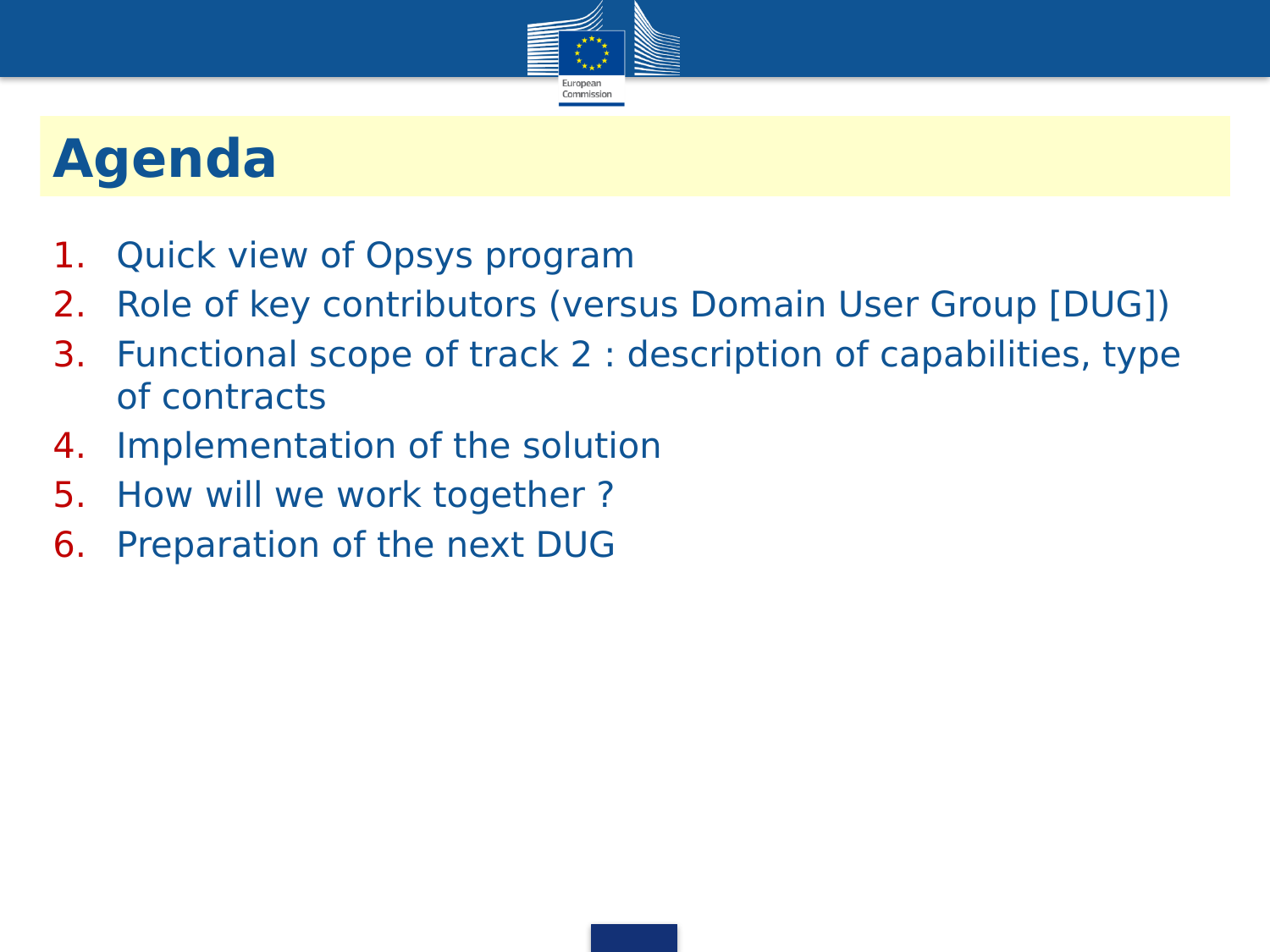

# Agenda
Quick view of Opsys program
Role of key contributors (versus Domain User Group [DUG])
Functional scope of track 2 : description of capabilities, type of contracts
Implementation of the solution
How will we work together ?
Preparation of the next DUG